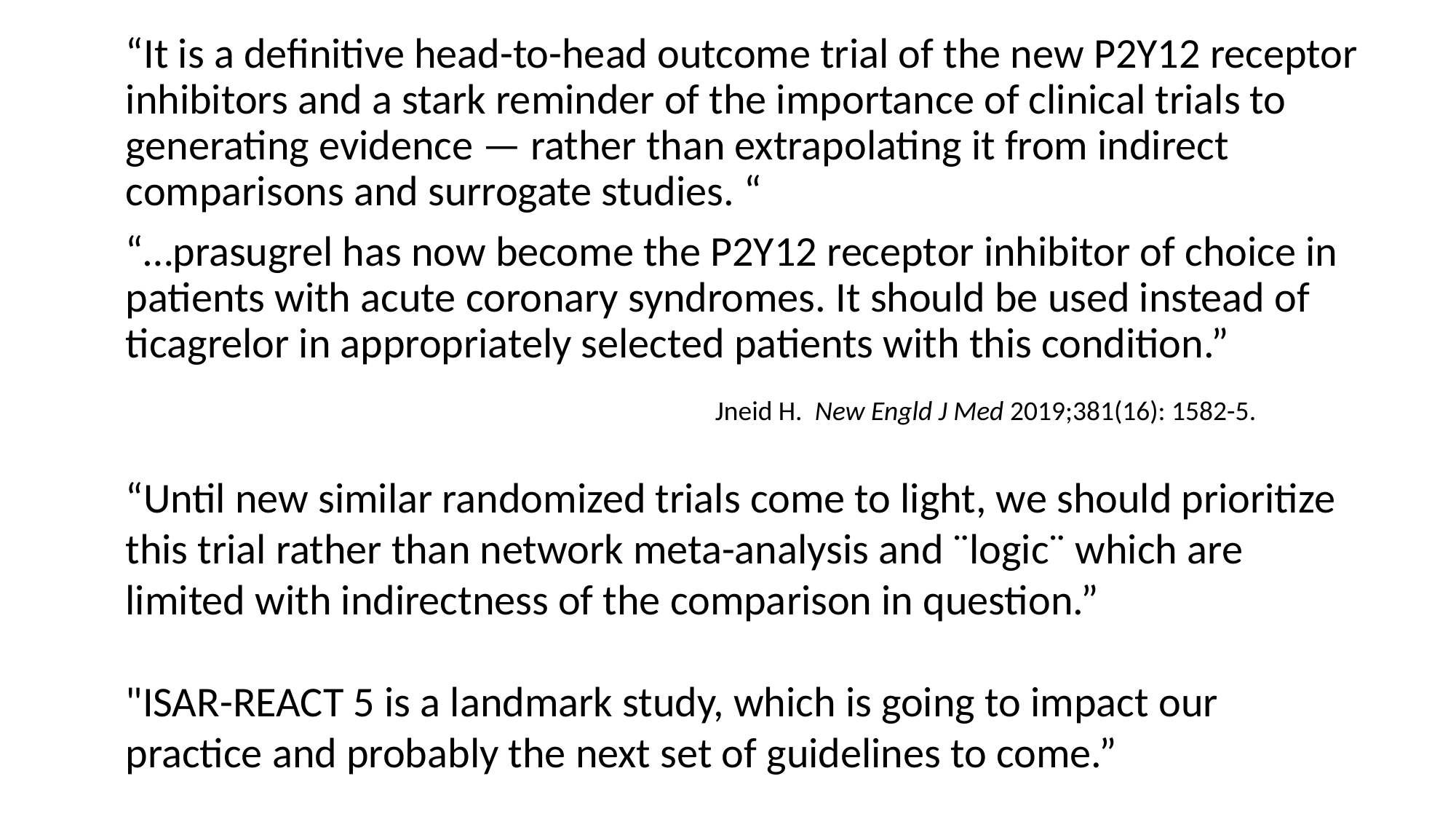

“It is a definitive head-to-head outcome trial of the new P2Y12 receptor inhibitors and a stark reminder of the importance of clinical trials to generating evidence — rather than extrapolating it from indirect comparisons and surrogate studies. “
“…prasugrel has now become the P2Y12 receptor inhibitor of choice in patients with acute coronary syndromes. It should be used instead of ticagrelor in appropriately selected patients with this condition.”
Jneid H.  New Engld J Med 2019;381(16): 1582-5.
“Until new similar randomized trials come to light, we should prioritize this trial rather than network meta-analysis and ¨logic¨ which are limited with indirectness of the comparison in question.”

"ISAR-REACT 5 is a landmark study, which is going to impact our practice and probably the next set of guidelines to come.”